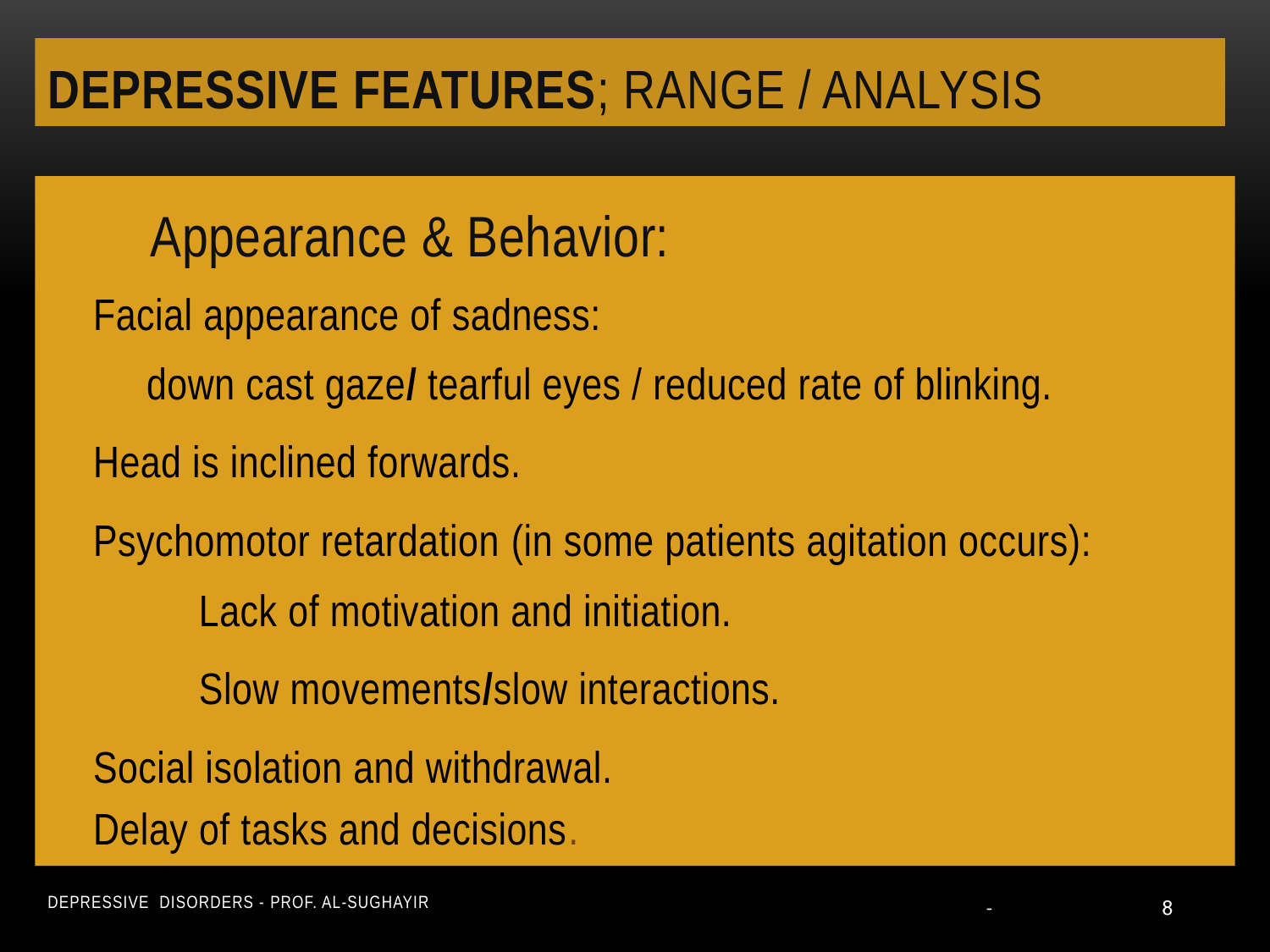

# Depressive features; range / analysis
	Appearance & Behavior:
Facial appearance of sadness:
     down cast gaze/ tearful eyes / reduced rate of blinking.
Head is inclined forwards.
Psychomotor retardation (in some patients agitation occurs):
Lack of motivation and initiation.
Slow movements/slow interactions.
Social isolation and withdrawal.
Delay of tasks and decisions.
Depressive  Disorders - Prof. Al-Sughayir
-
8